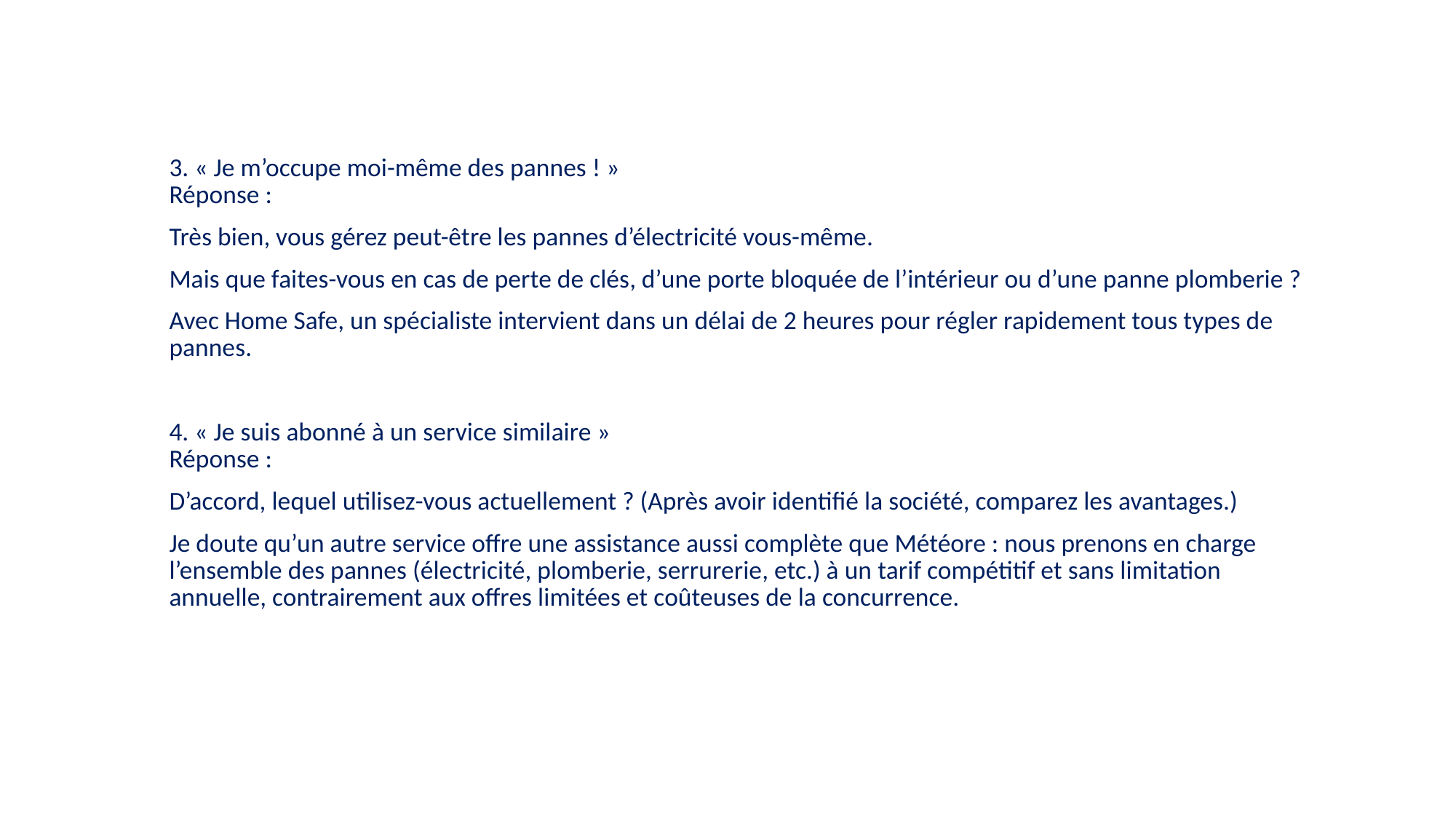

3. « Je m’occupe moi-même des pannes ! »
Réponse :
Très bien, vous gérez peut-être les pannes d’électricité vous-même.
Mais que faites-vous en cas de perte de clés, d’une porte bloquée de l’intérieur ou d’une panne plomberie ?
Avec Home Safe, un spécialiste intervient dans un délai de 2 heures pour régler rapidement tous types de pannes.

4. « Je suis abonné à un service similaire »
Réponse :
D’accord, lequel utilisez-vous actuellement ? (Après avoir identifié la société, comparez les avantages.)
Je doute qu’un autre service offre une assistance aussi complète que Météore : nous prenons en charge l’ensemble des pannes (électricité, plomberie, serrurerie, etc.) à un tarif compétitif et sans limitation annuelle, contrairement aux offres limitées et coûteuses de la concurrence.